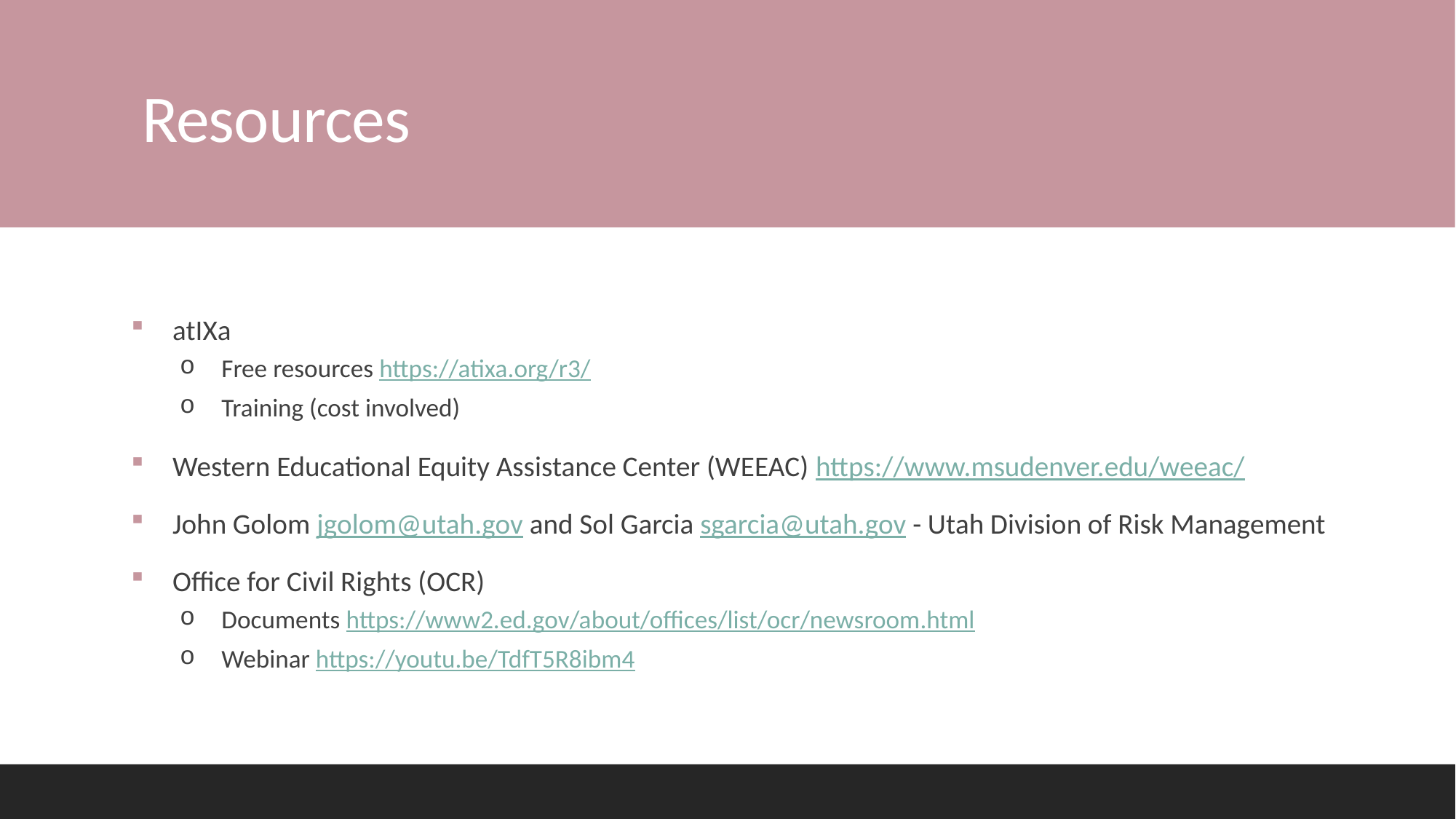

# Resources
atIXa
Free resources https://atixa.org/r3/
Training (cost involved)
Western Educational Equity Assistance Center (WEEAC) https://www.msudenver.edu/weeac/
John Golom jgolom@utah.gov and Sol Garcia sgarcia@utah.gov - Utah Division of Risk Management
Office for Civil Rights (OCR)
Documents https://www2.ed.gov/about/offices/list/ocr/newsroom.html
Webinar https://youtu.be/TdfT5R8ibm4